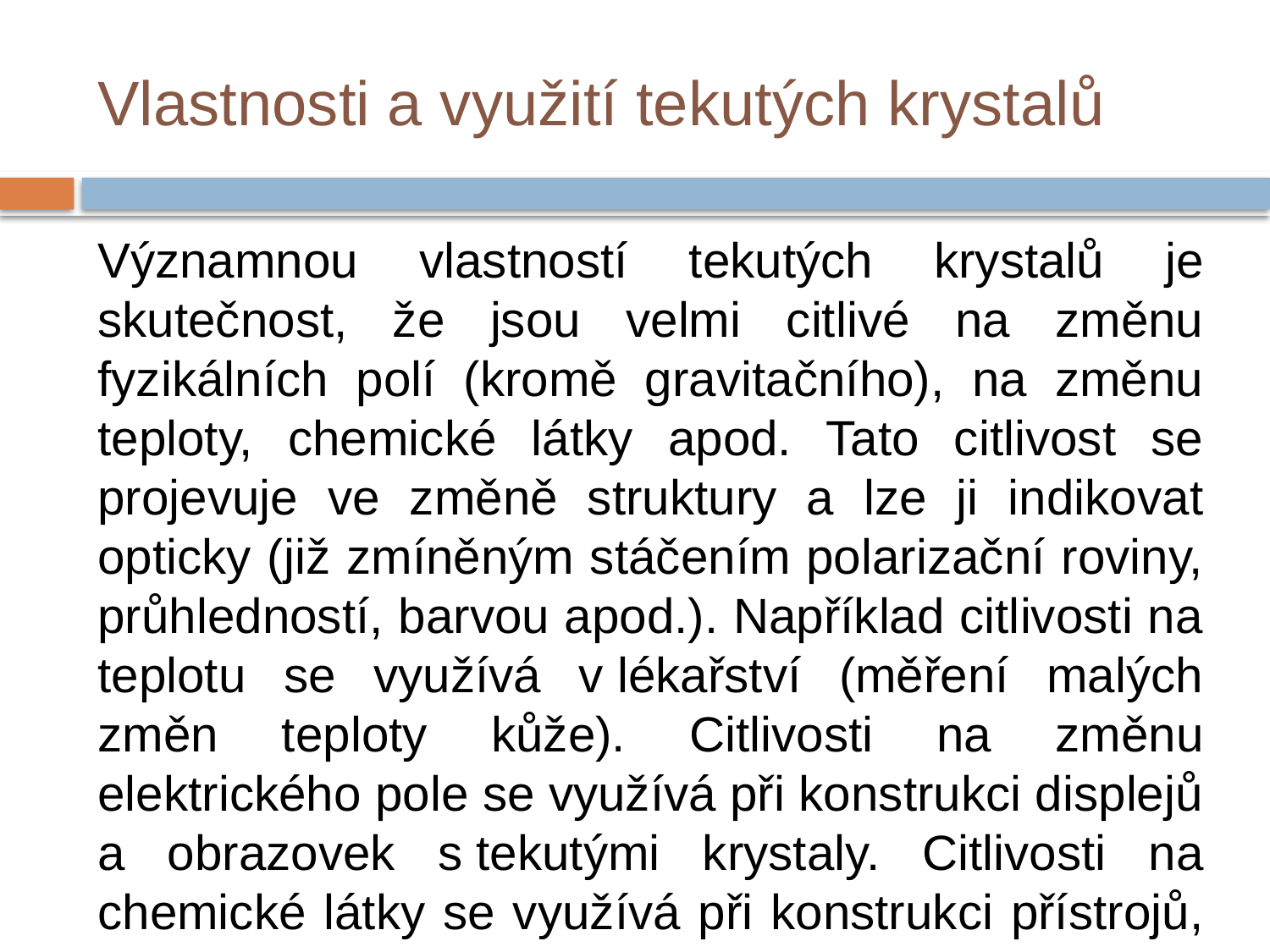

# Vlastnosti a využití tekutých krystalů
Významnou vlastností tekutých krystalů je skutečnost, že jsou velmi citlivé na změnu fyzikálních polí (kromě gravitačního), na změnu teploty, chemické látky apod. Tato citlivost se projevuje ve změně struktury a lze ji indikovat opticky (již zmíněným stáčením polarizační roviny, průhledností, barvou apod.). Například citlivosti na teplotu se využívá v lékařství (měření malých změn teploty kůže). Citlivosti na změnu elektrického pole se využívá při konstrukci displejů a obrazovek s tekutými krystaly. Citlivosti na chemické látky se využívá při konstrukci přístrojů, umožňujících měřit přítomnost malého množství různých látek.